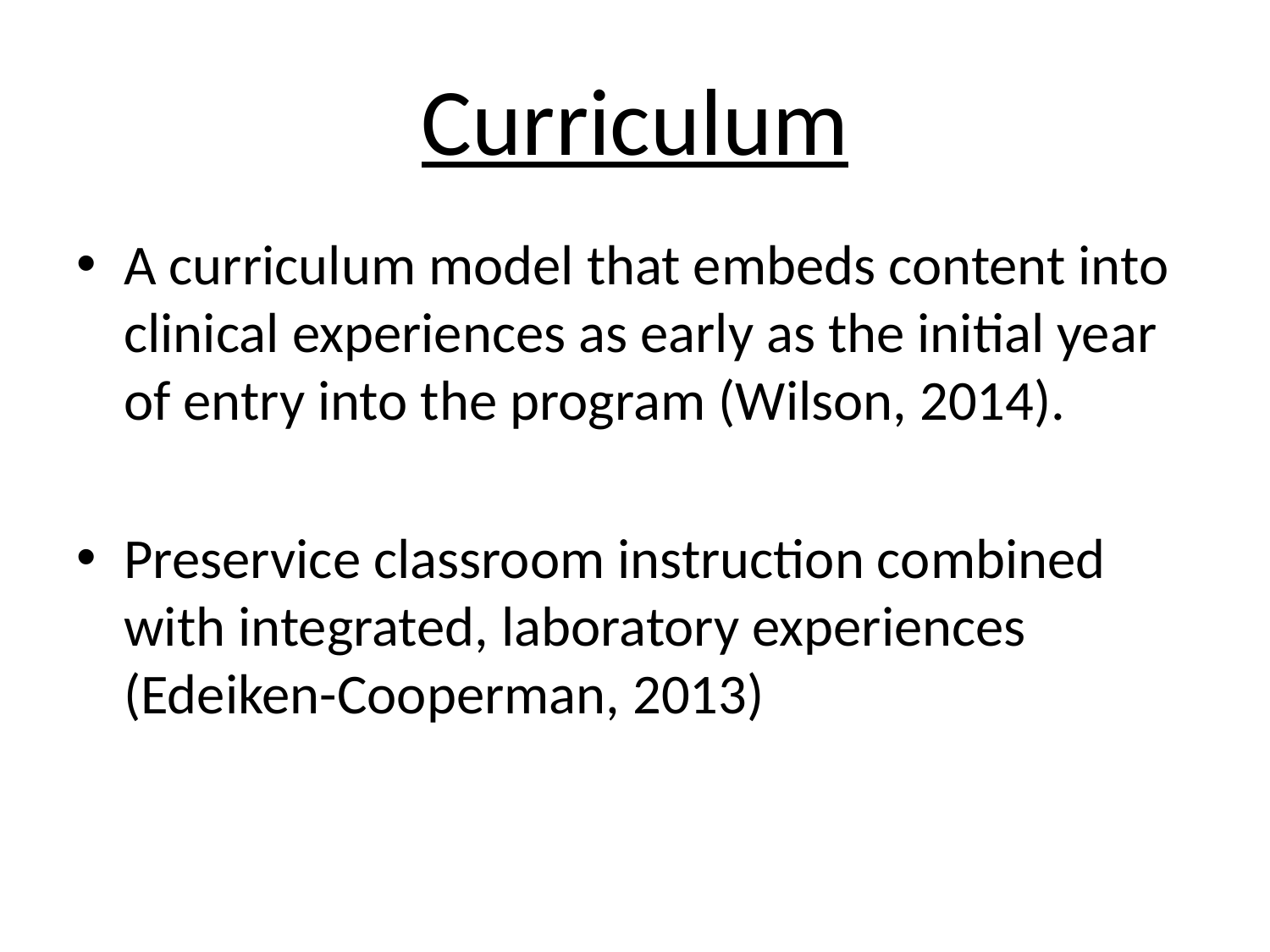

# Curriculum
A curriculum model that embeds content into clinical experiences as early as the initial year of entry into the program (Wilson, 2014).

Preservice classroom instruction combined with integrated, laboratory experiences (Edeiken-Cooperman, 2013)